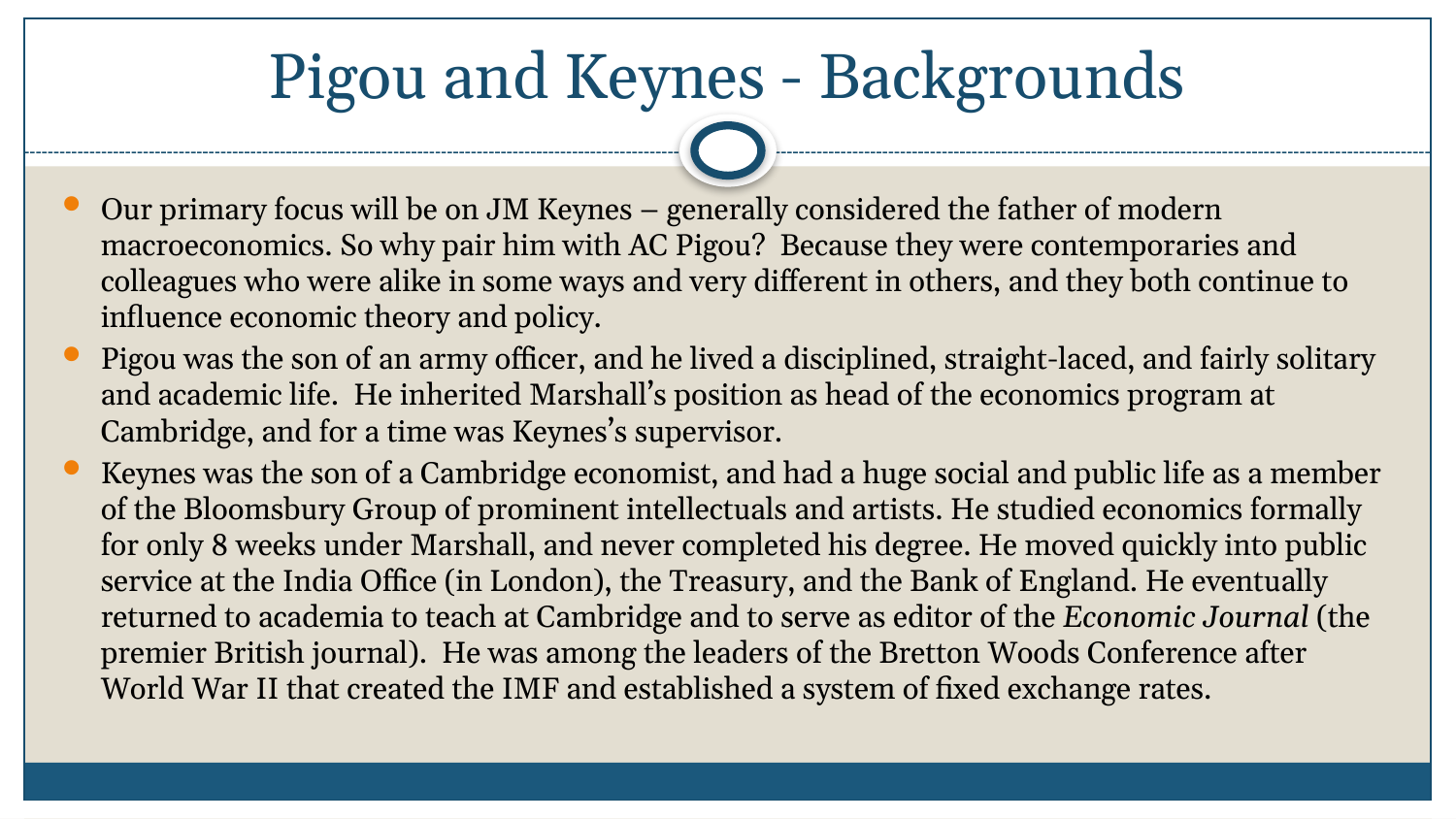

# Pigou and Keynes - Backgrounds
Our primary focus will be on JM Keynes – generally considered the father of modern macroeconomics. So why pair him with AC Pigou?  Because they were contemporaries and colleagues who were alike in some ways and very different in others, and they both continue to influence economic theory and policy.
Pigou was the son of an army officer, and he lived a disciplined, straight-laced, and fairly solitary and academic life.  He inherited Marshall’s position as head of the economics program at Cambridge, and for a time was Keynes’s supervisor.
Keynes was the son of a Cambridge economist, and had a huge social and public life as a member of the Bloomsbury Group of prominent intellectuals and artists. He studied economics formally for only 8 weeks under Marshall, and never completed his degree. He moved quickly into public service at the India Office (in London), the Treasury, and the Bank of England. He eventually returned to academia to teach at Cambridge and to serve as editor of the Economic Journal (the premier British journal).  He was among the leaders of the Bretton Woods Conference after World War II that created the IMF and established a system of fixed exchange rates.